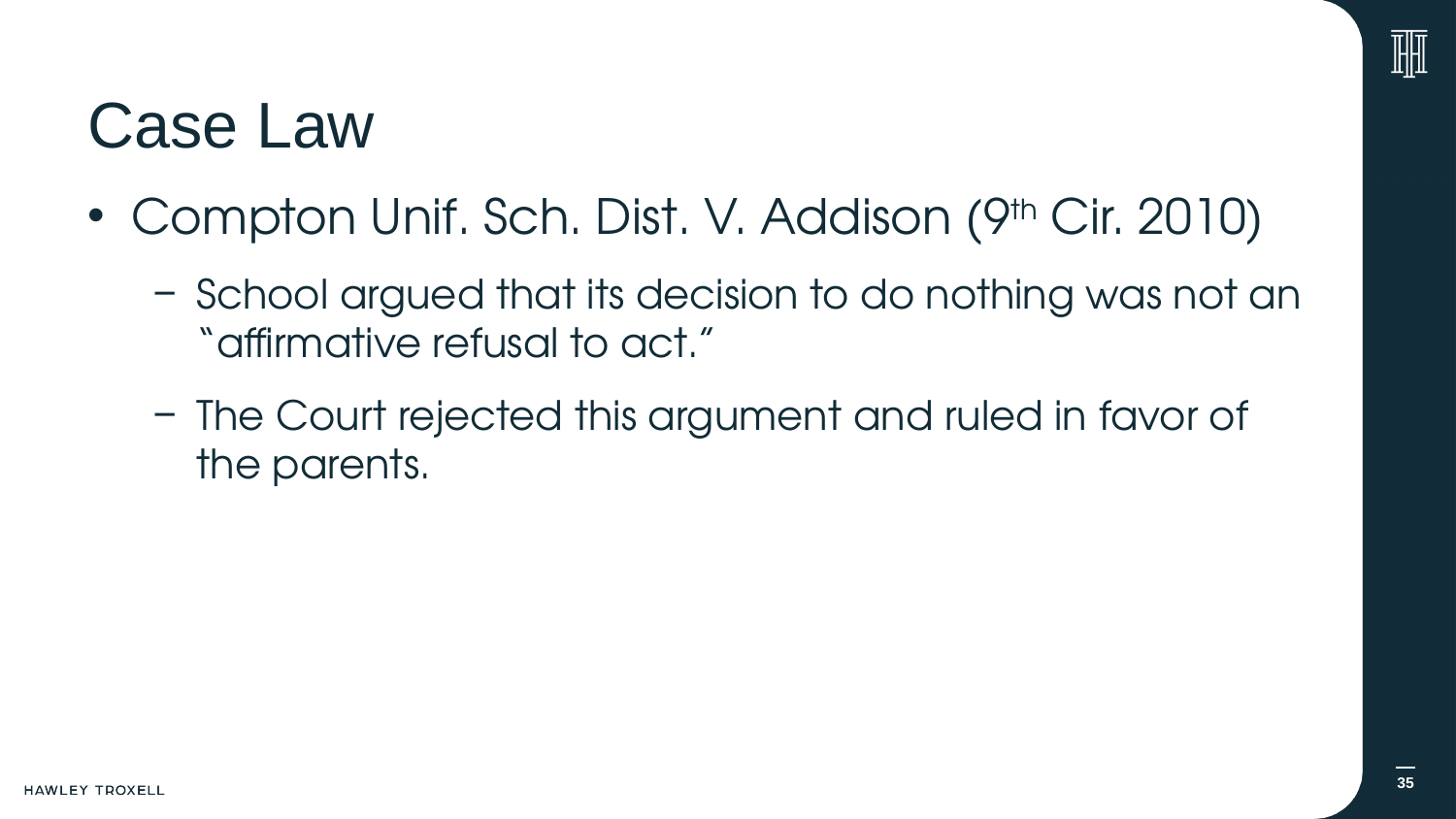

# Case Law
Compton Unif. Sch. Dist. V. Addison (9th Cir. 2010)
School argued that its decision to do nothing was not an “affirmative refusal to act.”
The Court rejected this argument and ruled in favor of the parents.
35